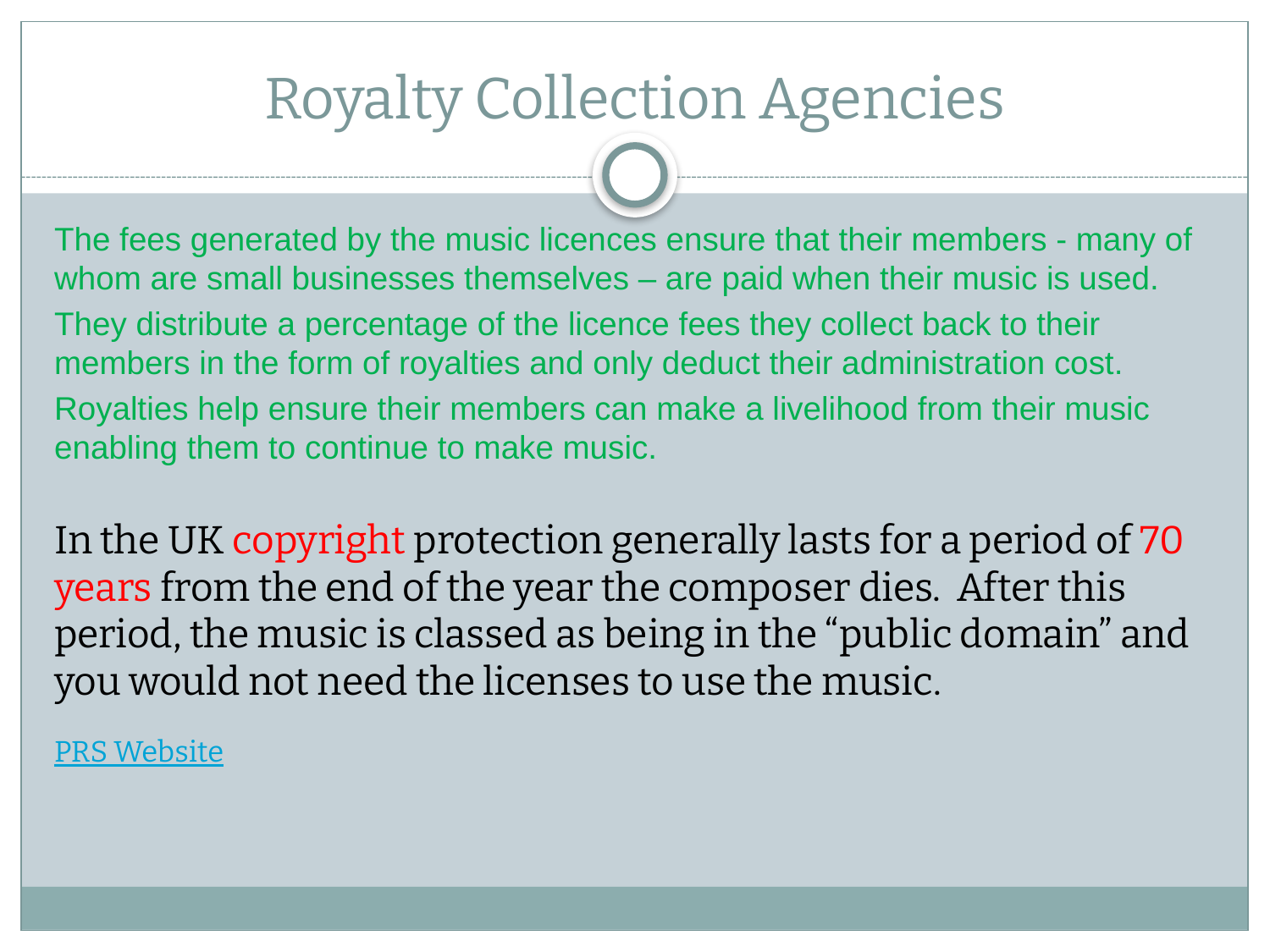

# Royalty Collection Agencies
The fees generated by the music licences ensure that their members - many of whom are small businesses themselves – are paid when their music is used.
They distribute a percentage of the licence fees they collect back to their members in the form of royalties and only deduct their administration cost.
Royalties help ensure their members can make a livelihood from their music enabling them to continue to make music.

In the UK copyright protection generally lasts for a period of 70 years from the end of the year the composer dies.  After this period, the music is classed as being in the “public domain” and you would not need the licenses to use the music.

PRS Website